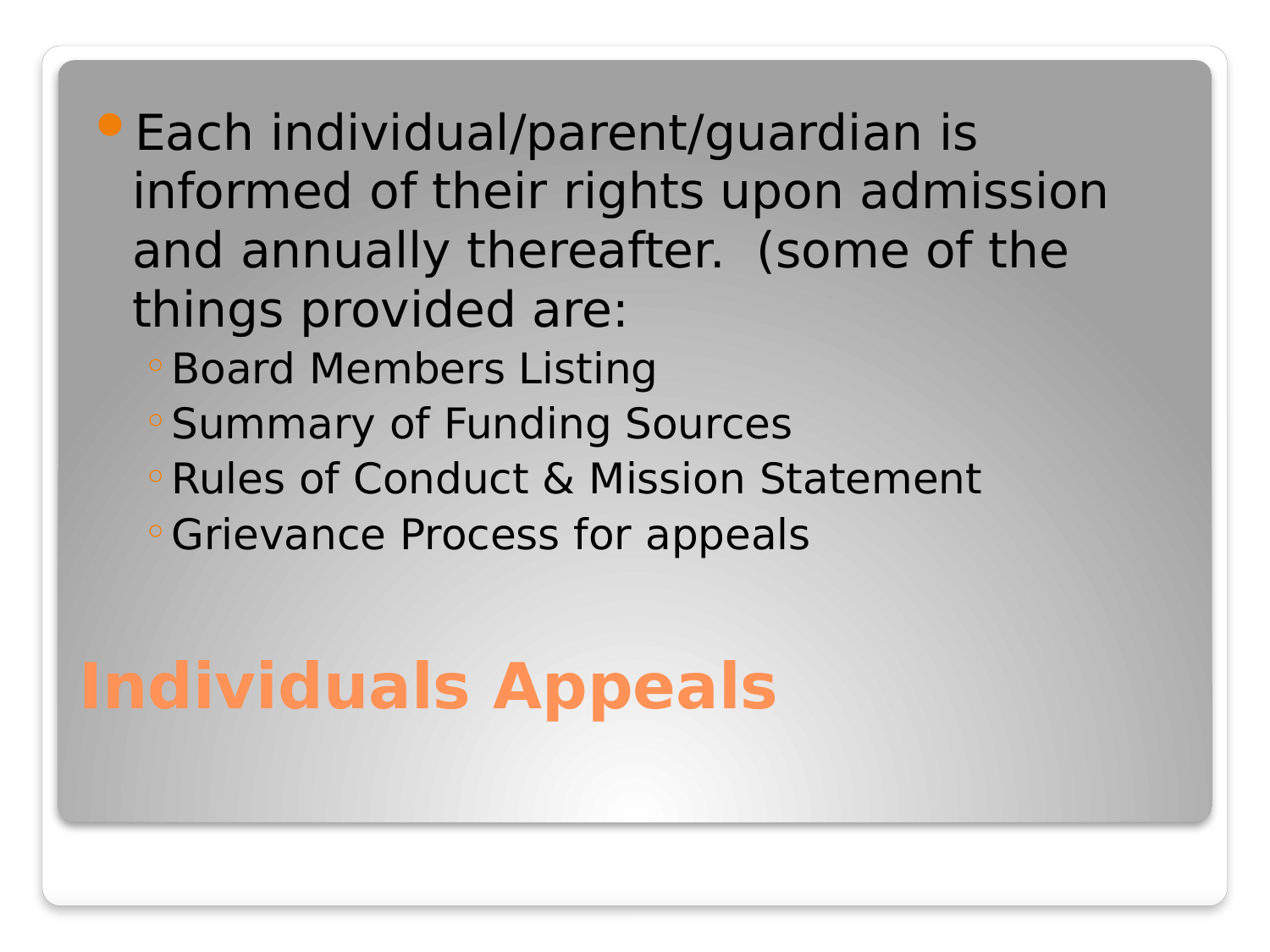

Each individual/parent/guardian is informed of their rights upon admission and annually thereafter.  (some of the things provided are:
Board Members Listing
Summary of Funding Sources
Rules of Conduct & Mission Statement
Grievance Process for appeals
# Individuals Appeals